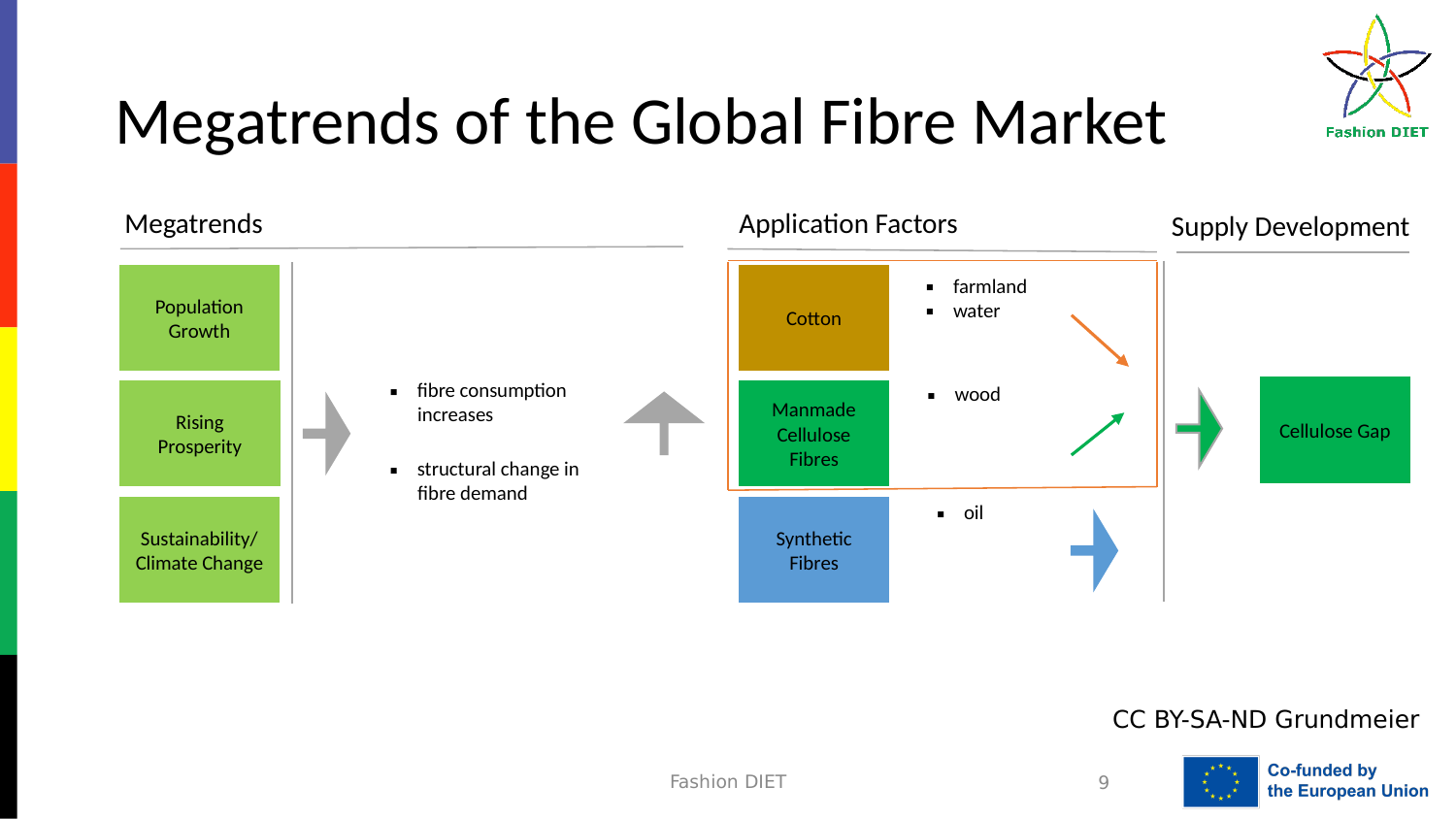

# Megatrends of the Global Fibre Market
Megatrends
Application Factors
Supply Development
Population Growth
Cotton
farmland
water
fibre consumption
      increases
wood
Cellulose Gap
Rising Prosperity
Manmade Cellulose Fibres

structural change in
      fibre demand
oil
Sustainability/ Climate Change
Synthetic Fibres

CC BY-SA-ND Grundmeier
Fashion DIET
9